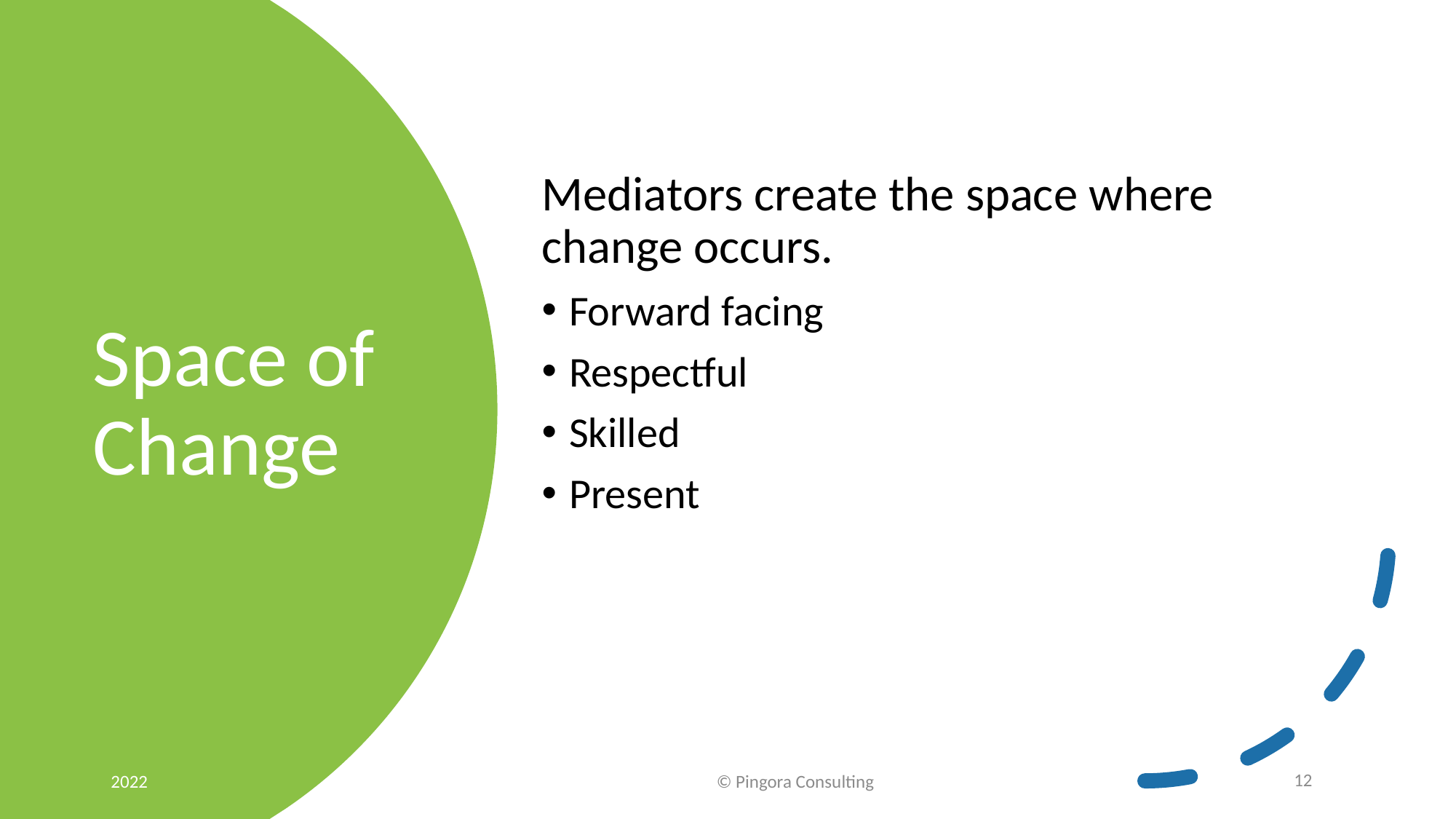

Mediators create the space where change occurs.
Forward facing
Respectful
Skilled
Present

# Space of Change

2022
© Pingora Consulting
12